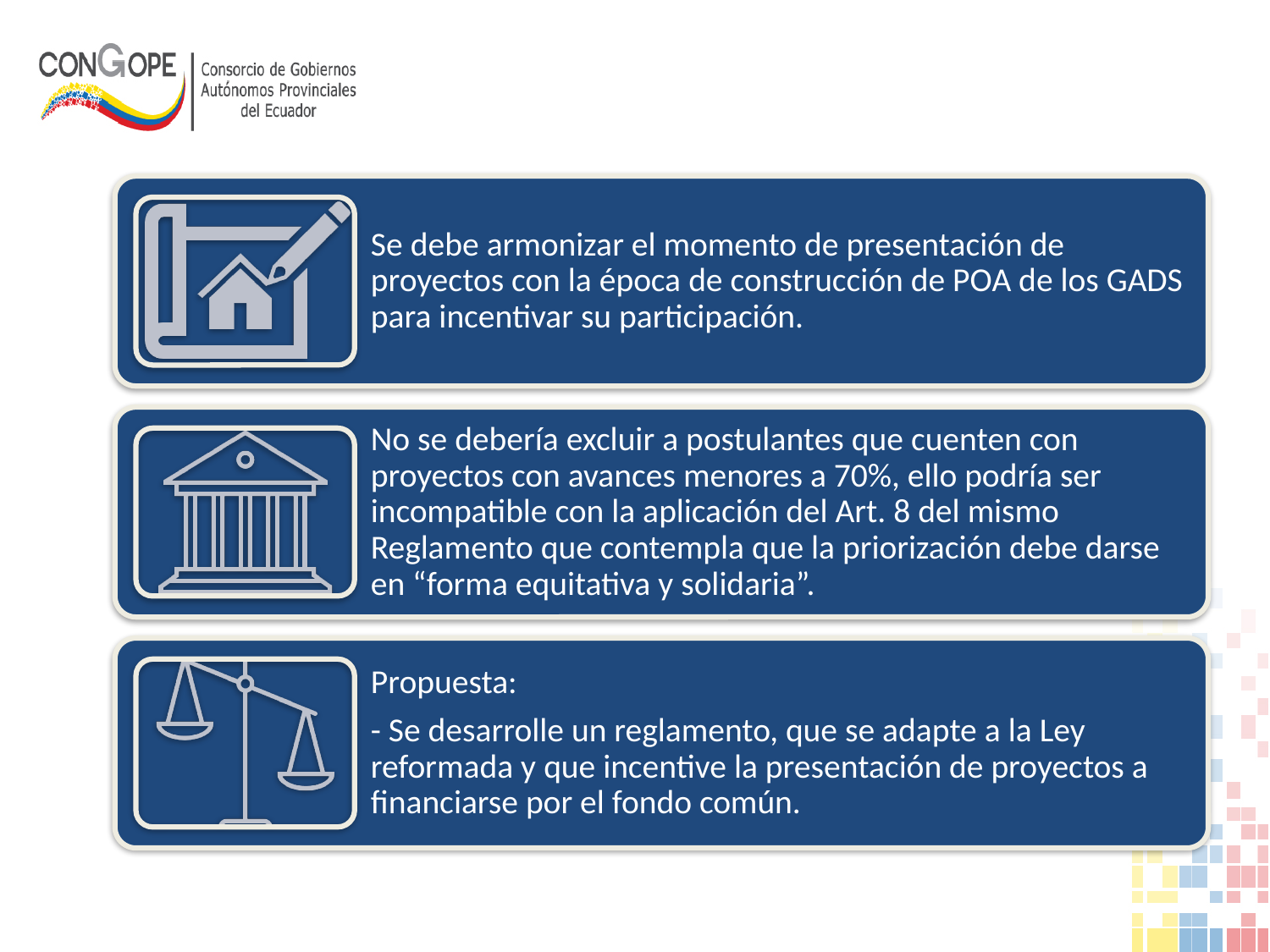

Se debe armonizar el momento de presentación de proyectos con la época de construcción de POA de los GADS para incentivar su participación.
No se debería excluir a postulantes que cuenten con proyectos con avances menores a 70%, ello podría ser incompatible con la aplicación del Art. 8 del mismo Reglamento que contempla que la priorización debe darse en “forma equitativa y solidaria”.
Propuesta:
- Se desarrolle un reglamento, que se adapte a la Ley reformada y que incentive la presentación de proyectos a financiarse por el fondo común.